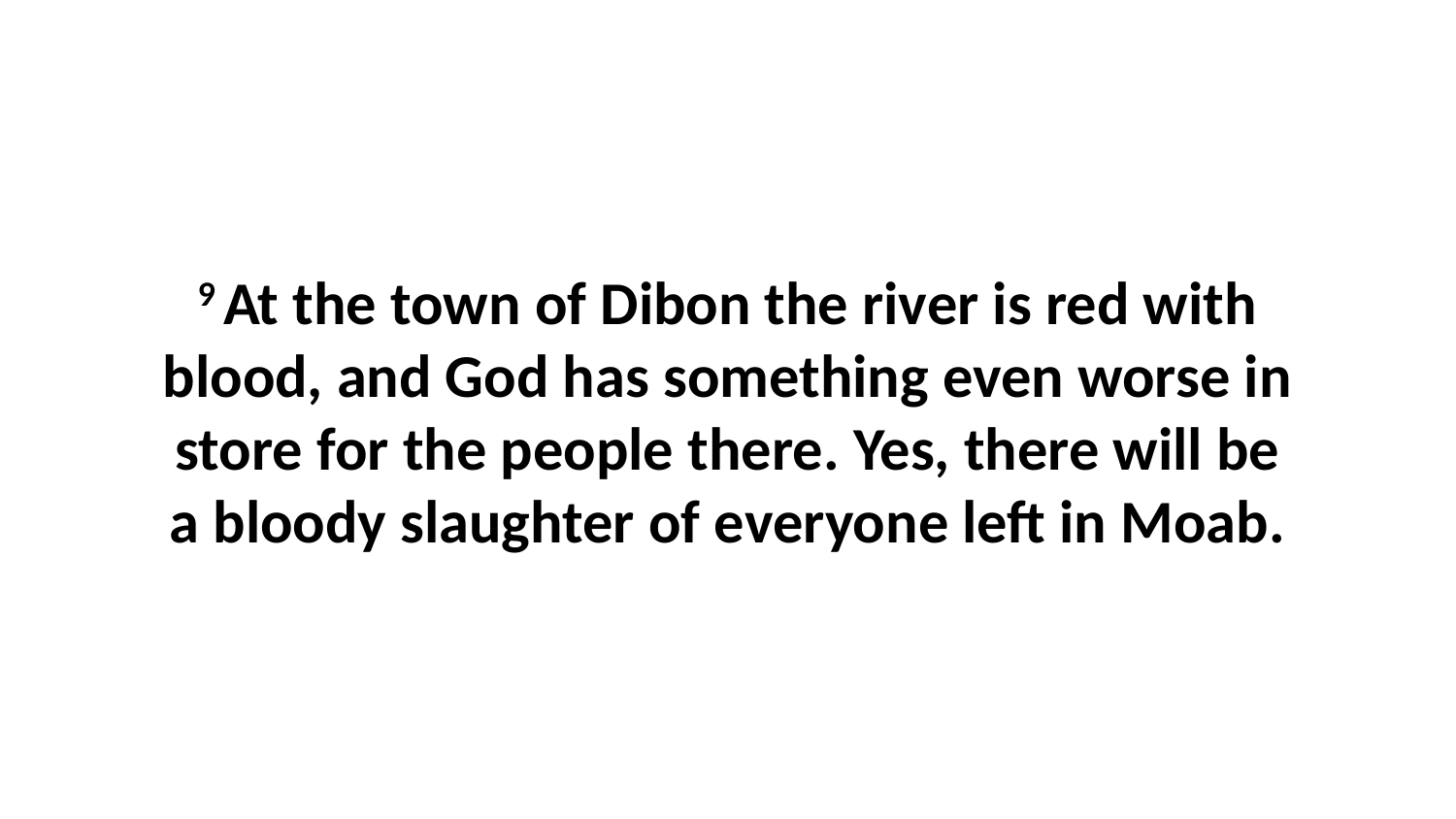

9 At the town of Dibon the river is red with blood, and God has something even worse in store for the people there. Yes, there will be a bloody slaughter of everyone left in Moab.